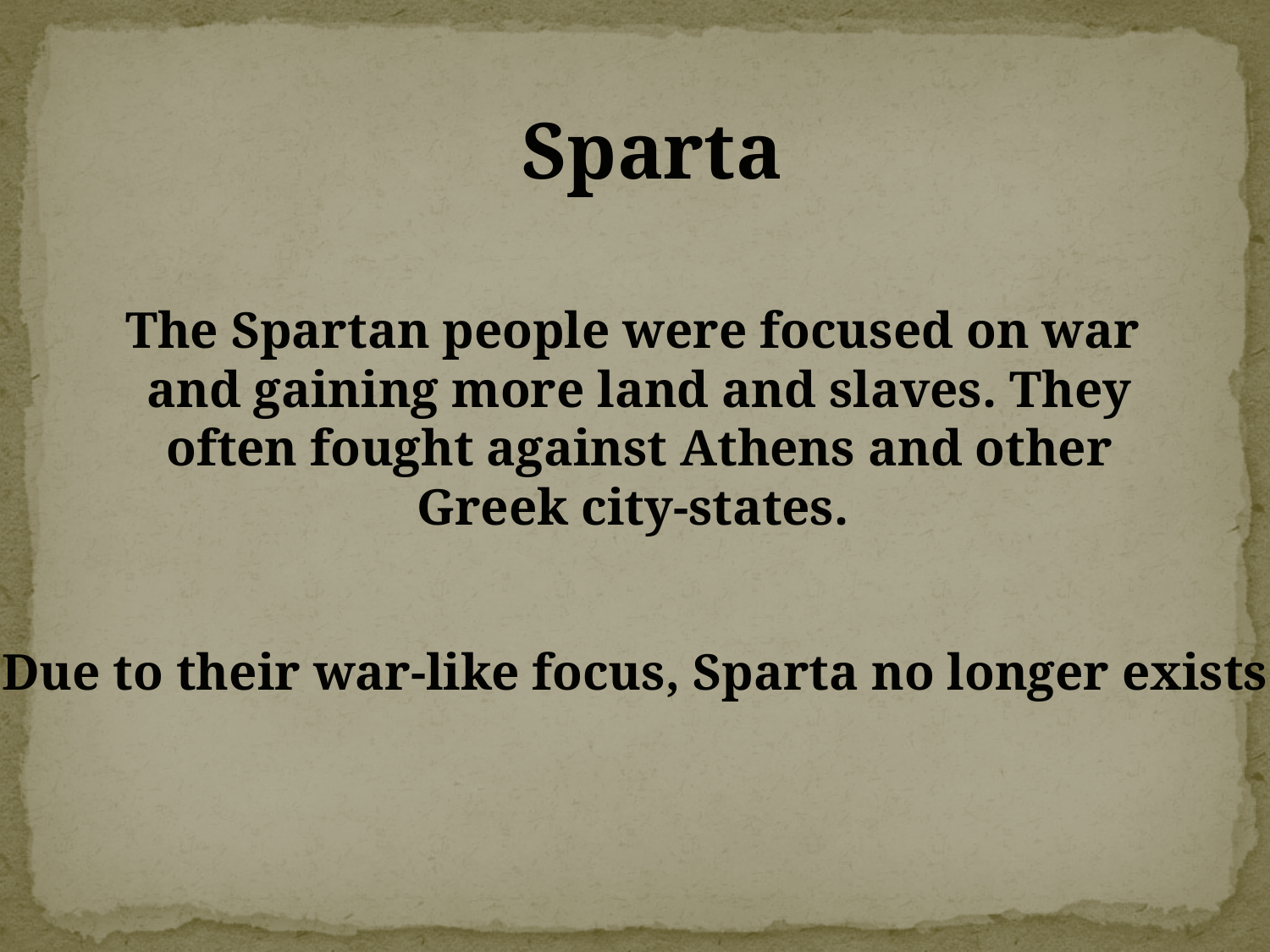

Sparta
The Spartan people were focused on war
and gaining more land and slaves. They
often fought against Athens and other
Greek city-states.
Due to their war-like focus, Sparta no longer exists.